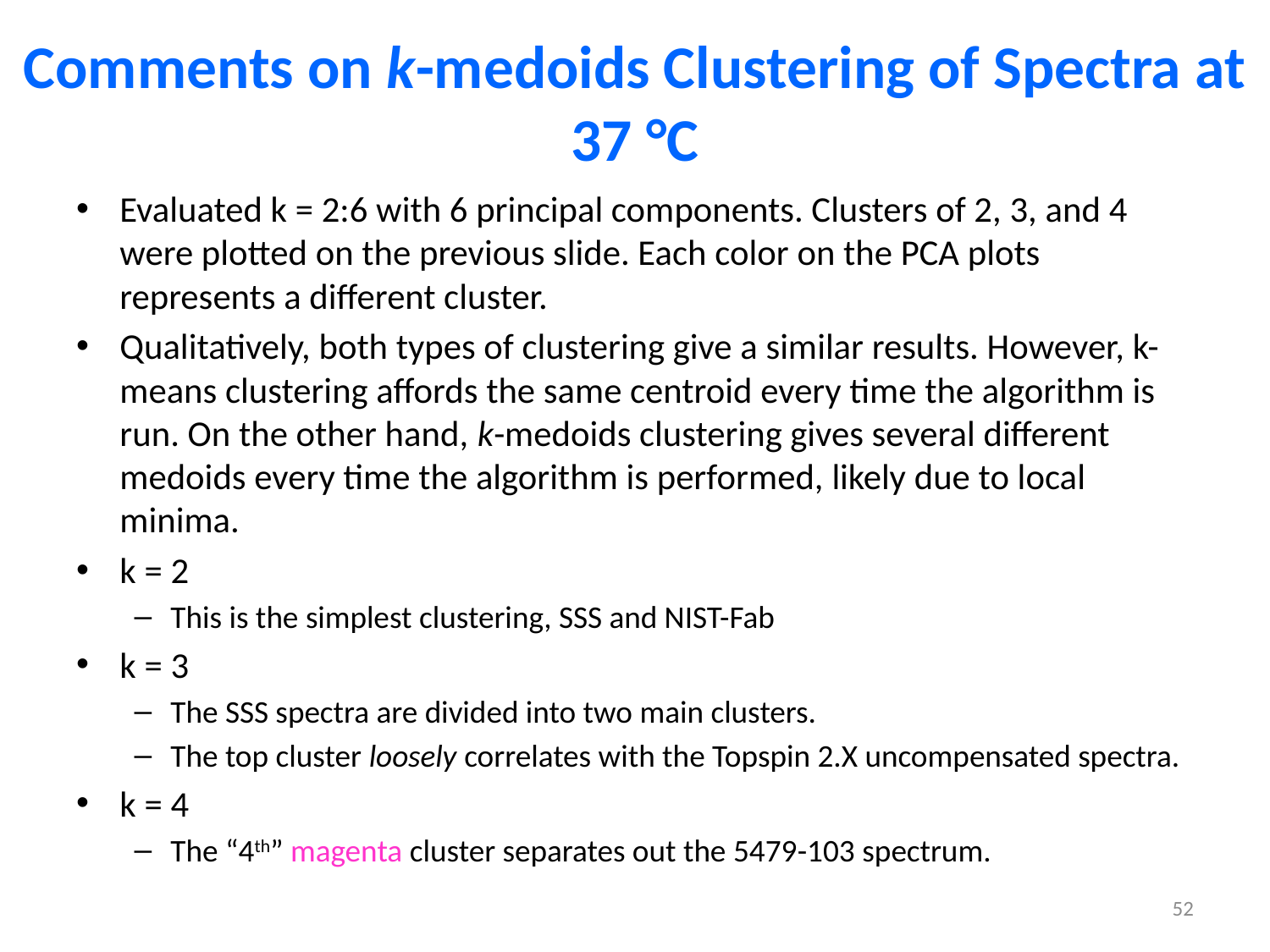

# Comments on k-medoids Clustering of Spectra at 37 °C
Evaluated k = 2:6 with 6 principal components. Clusters of 2, 3, and 4 were plotted on the previous slide. Each color on the PCA plots represents a different cluster.
Qualitatively, both types of clustering give a similar results. However, k-means clustering affords the same centroid every time the algorithm is run. On the other hand, k-medoids clustering gives several different medoids every time the algorithm is performed, likely due to local minima.
k = 2
This is the simplest clustering, SSS and NIST-Fab
k = 3
The SSS spectra are divided into two main clusters.
The top cluster loosely correlates with the Topspin 2.X uncompensated spectra.
k = 4
The “4th” magenta cluster separates out the 5479-103 spectrum.
52